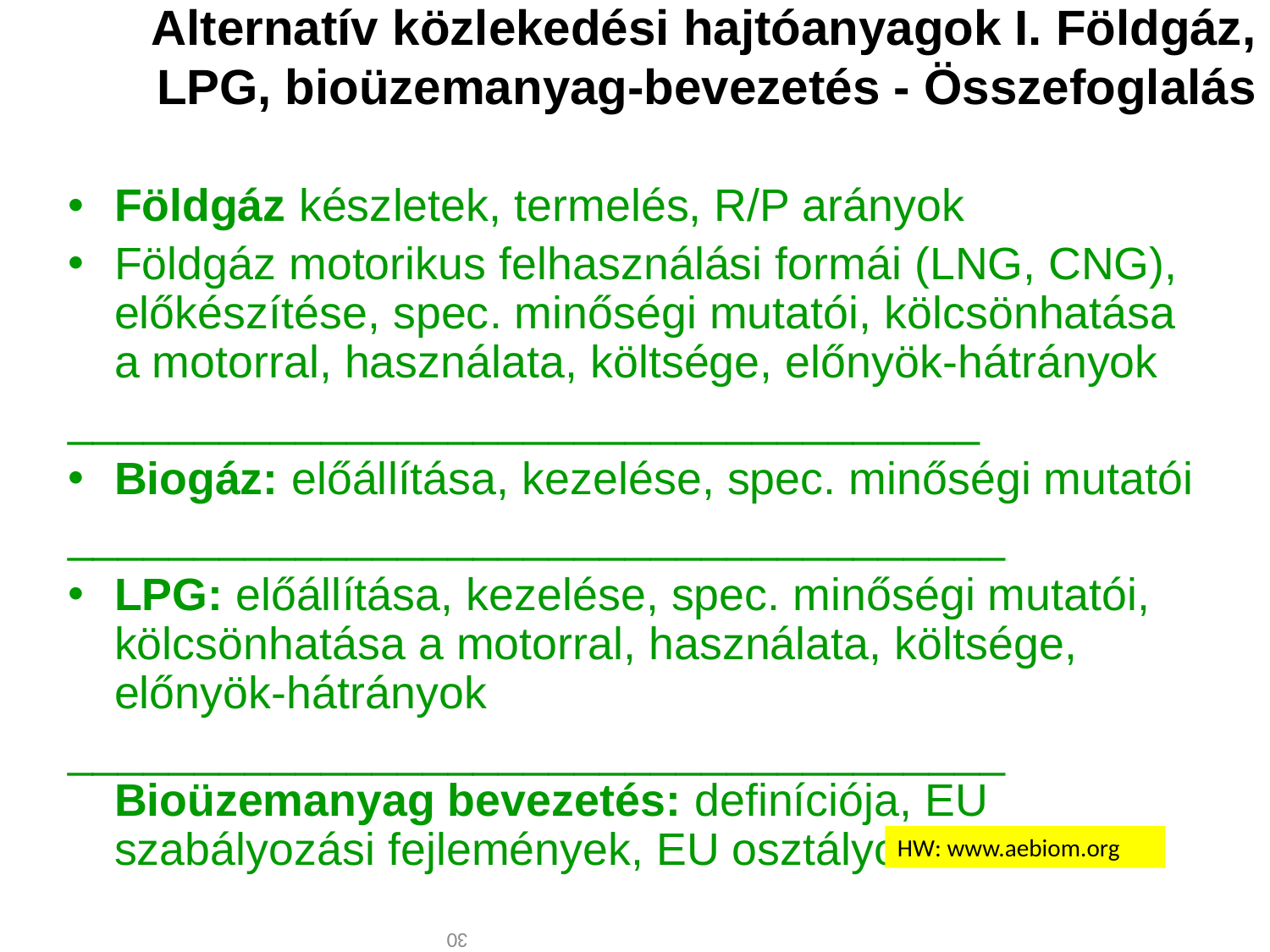

# Alternatív közlekedési hajtóanyagok I. Földgáz, LPG, bioüzemanyag-bevezetés - Összefoglalás
Földgáz készletek, termelés, R/P arányok
Földgáz motorikus felhasználási formái (LNG, CNG), előkészítése, spec. minőségi mutatói, kölcsönhatása a motorral, használata, költsége, előnyök-hátrányok
____________________________________
Biogáz: előállítása, kezelése, spec. minőségi mutatói
_____________________________________
LPG: előállítása, kezelése, spec. minőségi mutatói, kölcsönhatása a motorral, használata, költsége, előnyök-hátrányok
_____________________________________ Bioüzemanyag bevezetés: definíciója, EU szabályozási fejlemények, EU osztályozása

HW: www.aebiom.org
30